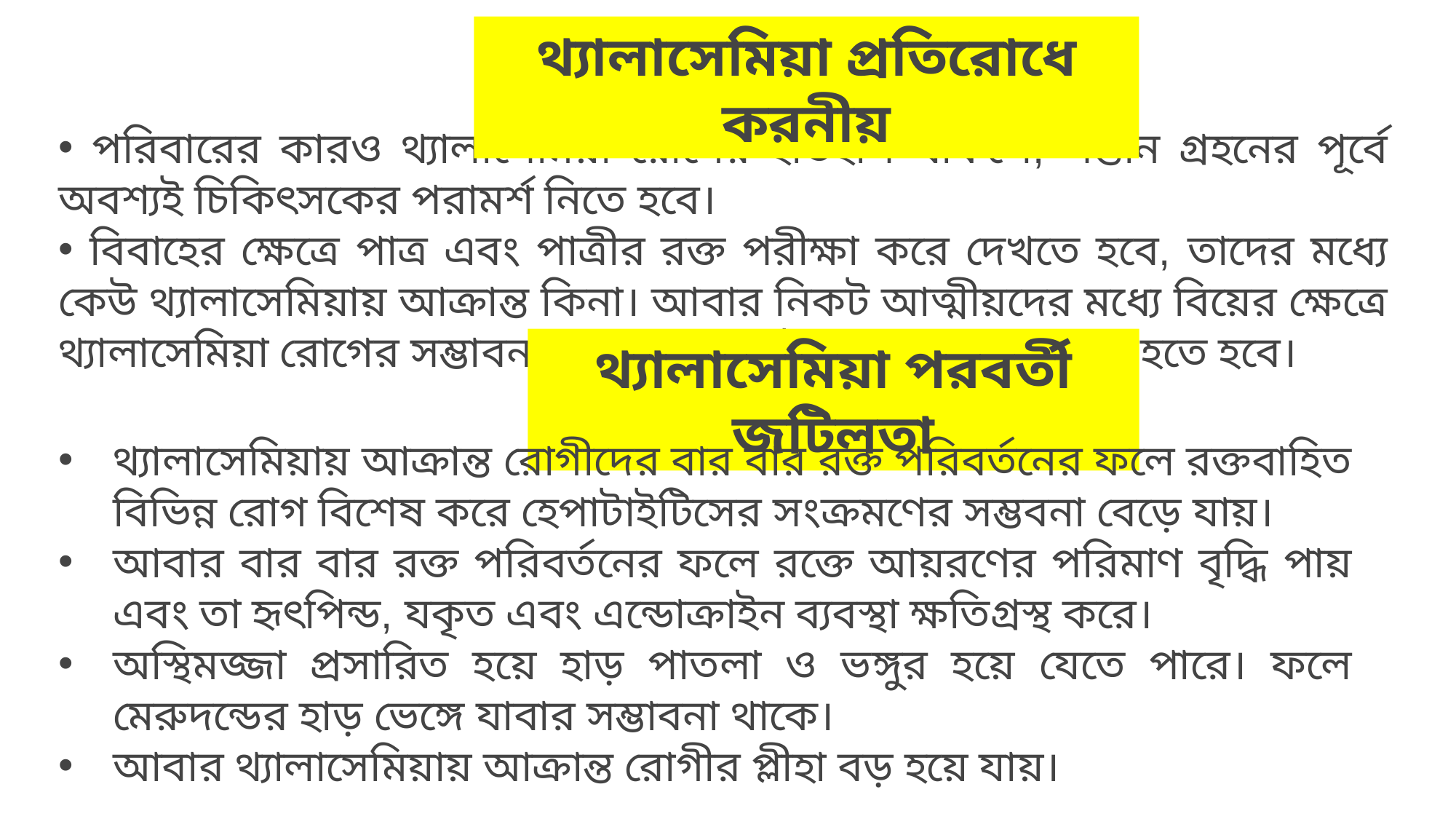

থ্যালাসেমিয়া প্রতিরোধে করনীয়
 পরিবারের কারও থ্যালাসেমিয়া রোগের ইতিহাস থাকলে, সন্তান গ্রহনের পূর্বে অবশ্যই চিকিৎসকের পরামর্শ নিতে হবে।
 বিবাহের ক্ষেত্রে পাত্র এবং পাত্রীর রক্ত পরীক্ষা করে দেখতে হবে, তাদের মধ্যে কেউ থ্যালাসেমিয়ায় আক্রান্ত কিনা। আবার নিকট আত্মীয়দের মধ্যে বিয়ের ক্ষেত্রে থ্যালাসেমিয়া রোগের সম্ভাবনা বেড়ে যায়। তাই, এ ব্যপারে সাবধান হতে হবে।
থ্যালাসেমিয়া পরবর্তী জটিলতা
থ্যালাসেমিয়ায় আক্রান্ত রোগীদের বার বার রক্ত পরিবর্তনের ফলে রক্তবাহিত বিভিন্ন রোগ বিশেষ করে হেপাটাইটিসের সংক্রমণের সম্ভবনা বেড়ে যায়।
আবার বার বার রক্ত পরিবর্তনের ফলে রক্তে আয়রণের পরিমাণ বৃদ্ধি পায় এবং তা হৃৎপিন্ড, যকৃত এবং এন্ডোক্রাইন ব্যবস্থা ক্ষতিগ্রস্থ করে।
অস্থিমজ্জা প্রসারিত হয়ে হাড় পাতলা ও ভঙ্গুর হয়ে যেতে পারে। ফলে মেরুদন্ডের হাড় ভেঙ্গে যাবার সম্ভাবনা থাকে।
আবার থ্যালাসেমিয়ায় আক্রান্ত রোগীর প্লীহা বড় হয়ে যায়।